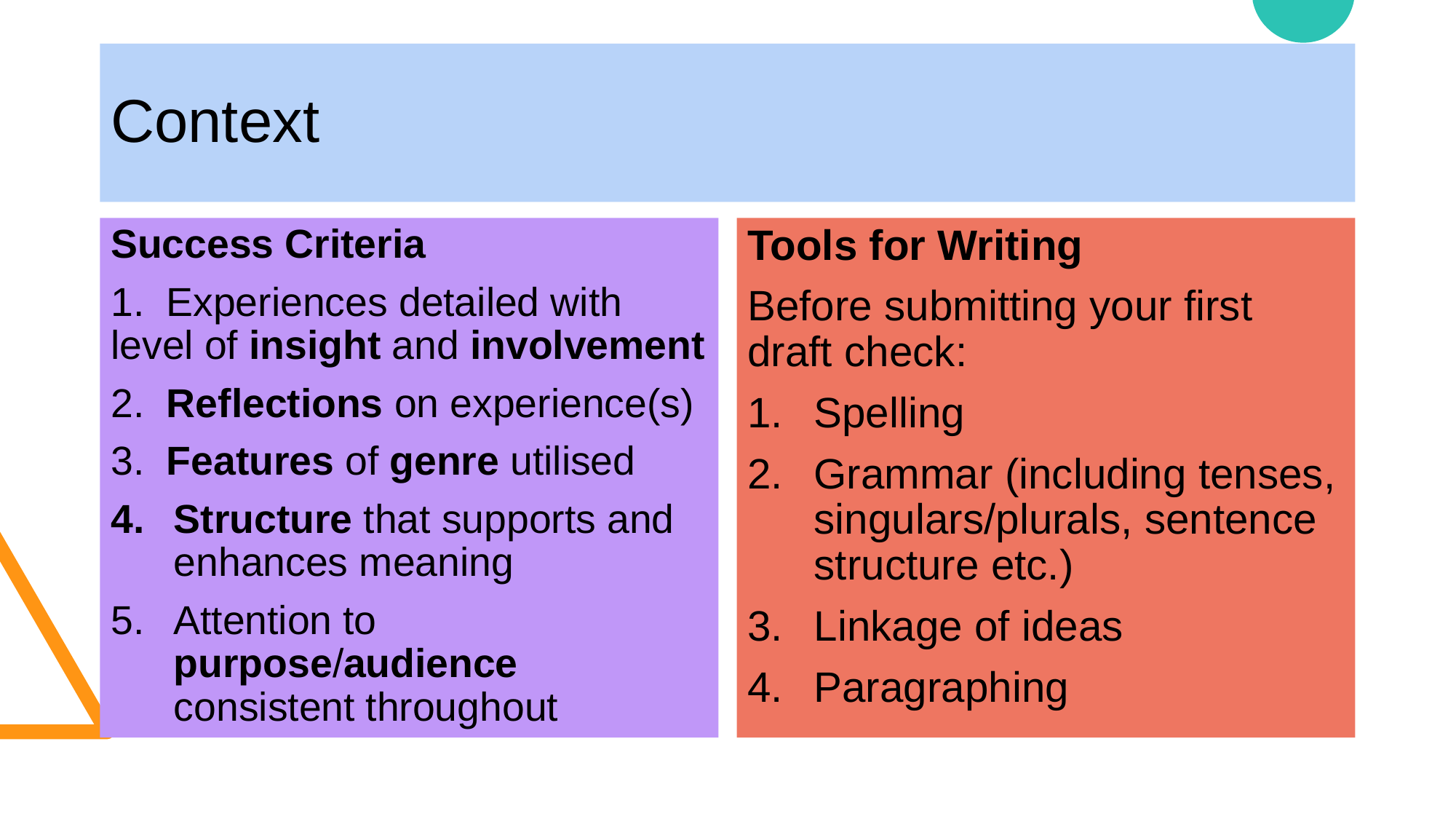

# Context
Success Criteria
1.  Experiences detailed with level of insight and involvement
2.  Reflections on experience(s)
3.  Features of genre utilised
Structure that supports and enhances meaning
Attention to purpose/audience consistent throughout
Tools for Writing
Before submitting your first draft check:
Spelling
Grammar (including tenses, singulars/plurals, sentence structure etc.)
Linkage of ideas
Paragraphing